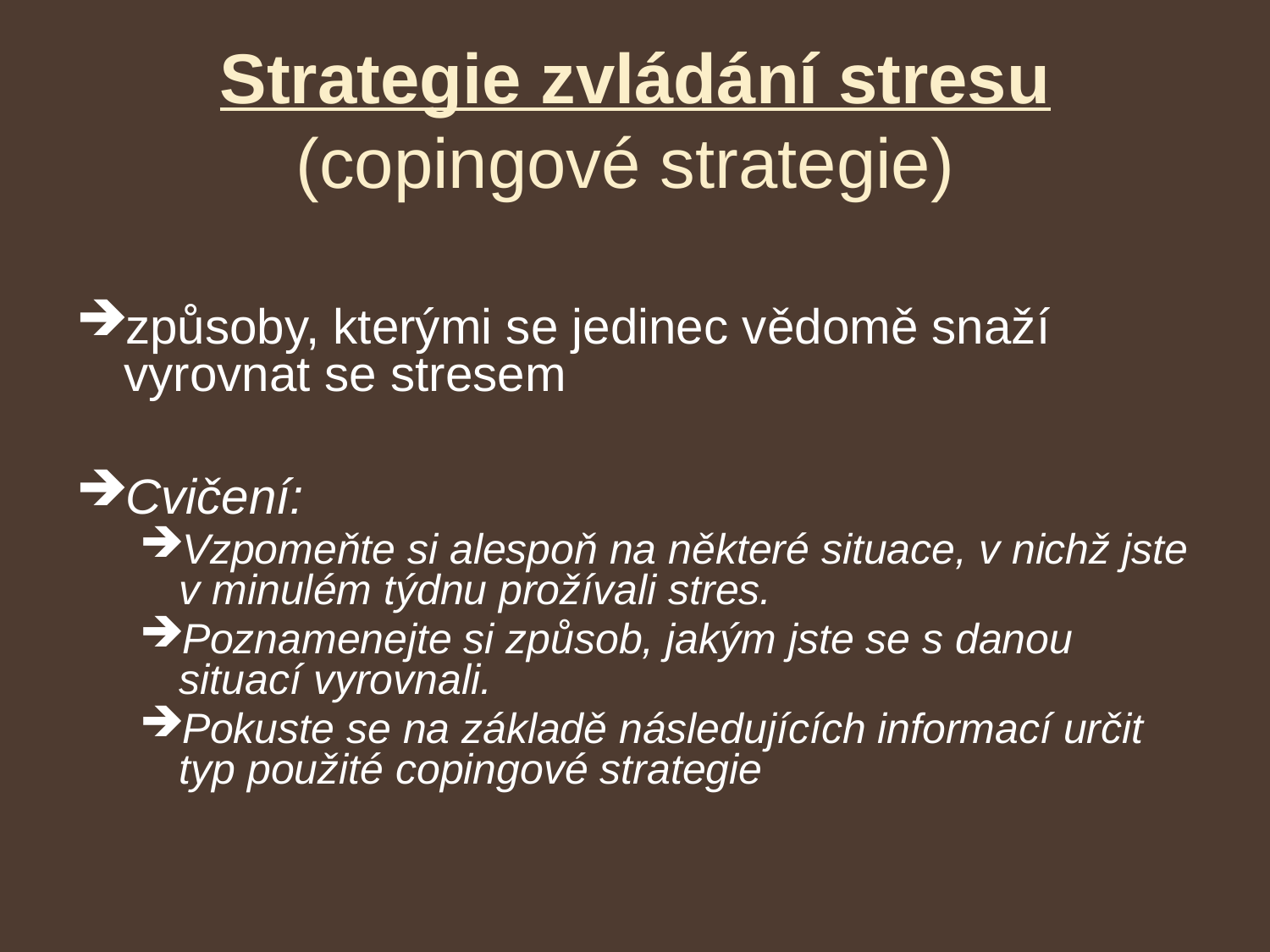

# Strategie zvládání stresu (copingové strategie)

způsoby, kterými se jedinec vědomě snaží vyrovnat se stresem

Cvičení:
Vzpomeňte si alespoň na některé situace, v nichž jste v minulém týdnu prožívali stres.
Poznamenejte si způsob, jakým jste se s danou situací vyrovnali.
Pokuste se na základě následujících informací určit typ použité copingové strategie